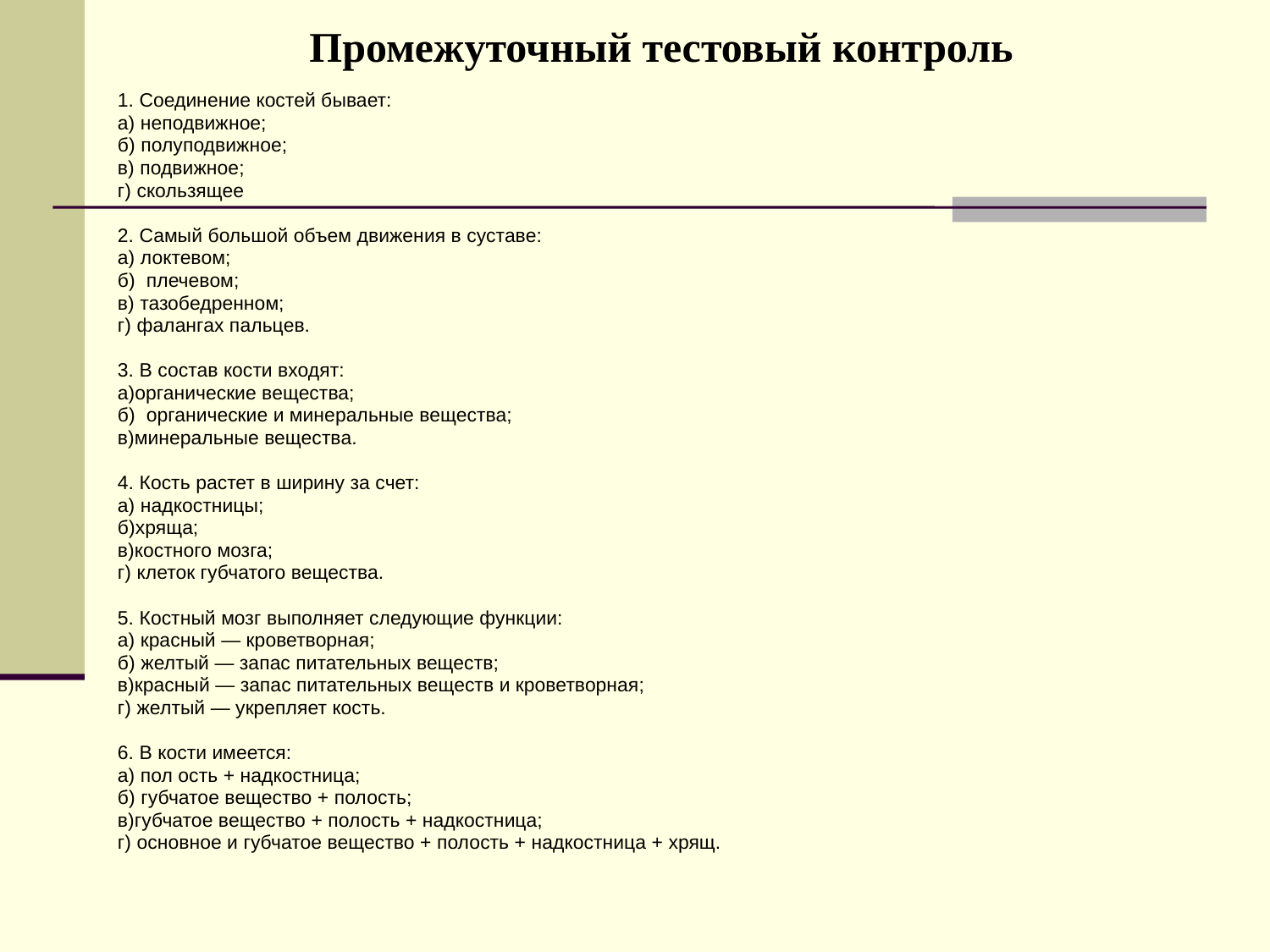

# Промежуточный тестовый контроль
1. Соединение костей бывает:
а) неподвижное;
б) полуподвижное;
в) подвижное;
г) скользящее

2. Самый большой объем движения в суставе:
а) локтевом;
б)  плечевом;
в) тазобедренном;
г) фалангах пальцев.

3. В состав кости входят:
а)органические вещества;
б)  органические и минеральные вещества;
в)минеральные вещества.

4. Кость растет в ширину за счет:
а) надкостницы;
б)хряща;
в)костного мозга;
г) клеток губчатого вещества.

5. Костный мозг выполняет следующие функции:
а) красный — кроветворная;
б) желтый — запас питательных веществ;
в)красный — запас питательных веществ и кроветворная;
г) желтый — укрепляет кость.

6. В кости имеется:
а) пол ость + надкостница;
б) губчатое вещество + полость;
в)губчатое вещество + полость + надкостница;
г) основное и губчатое вещество + полость + надкостница + хрящ.